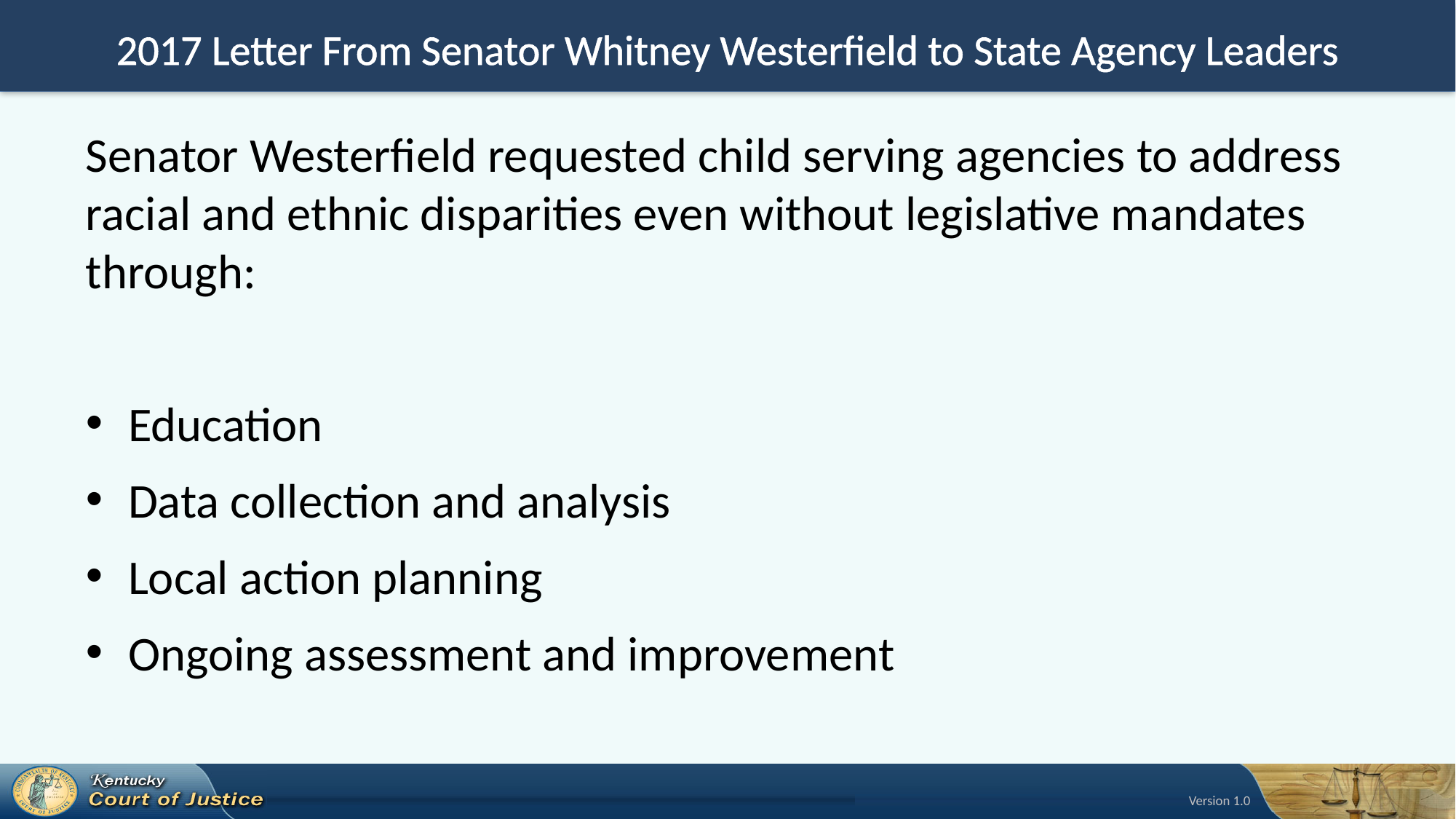

# 2017 Letter From Senator Whitney Westerfield to State Agency Leaders
Senator Westerfield requested child serving agencies to address racial and ethnic disparities even without legislative mandates through:

Education
Data collection and analysis
Local action planning
Ongoing assessment and improvement